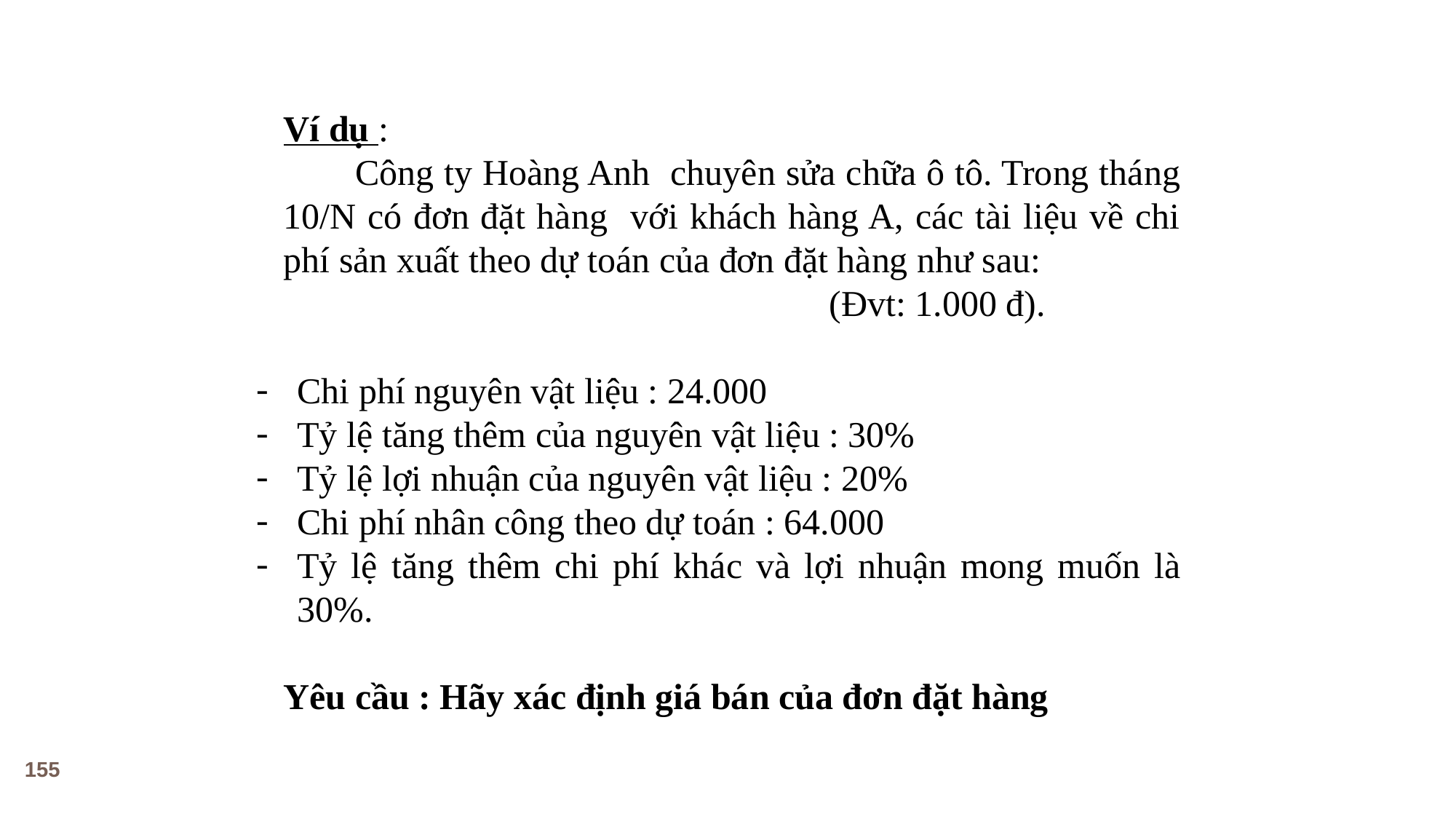

Ví dụ :
       Công ty Hoàng Anh  chuyên sửa chữa ô tô. Trong tháng 10/N có đơn đặt hàng  với khách hàng A, các tài liệu về chi phí sản xuất theo dự toán của đơn đặt hàng như sau:
					(Đvt: 1.000 đ).

Chi phí nguyên vật liệu : 24.000
Tỷ lệ tăng thêm của nguyên vật liệu : 30%
Tỷ lệ lợi nhuận của nguyên vật liệu : 20%
Chi phí nhân công theo dự toán : 64.000
Tỷ lệ tăng thêm chi phí khác và lợi nhuận mong muốn là 30%.

Yêu cầu : Hãy xác định giá bán của đơn đặt hàng
155